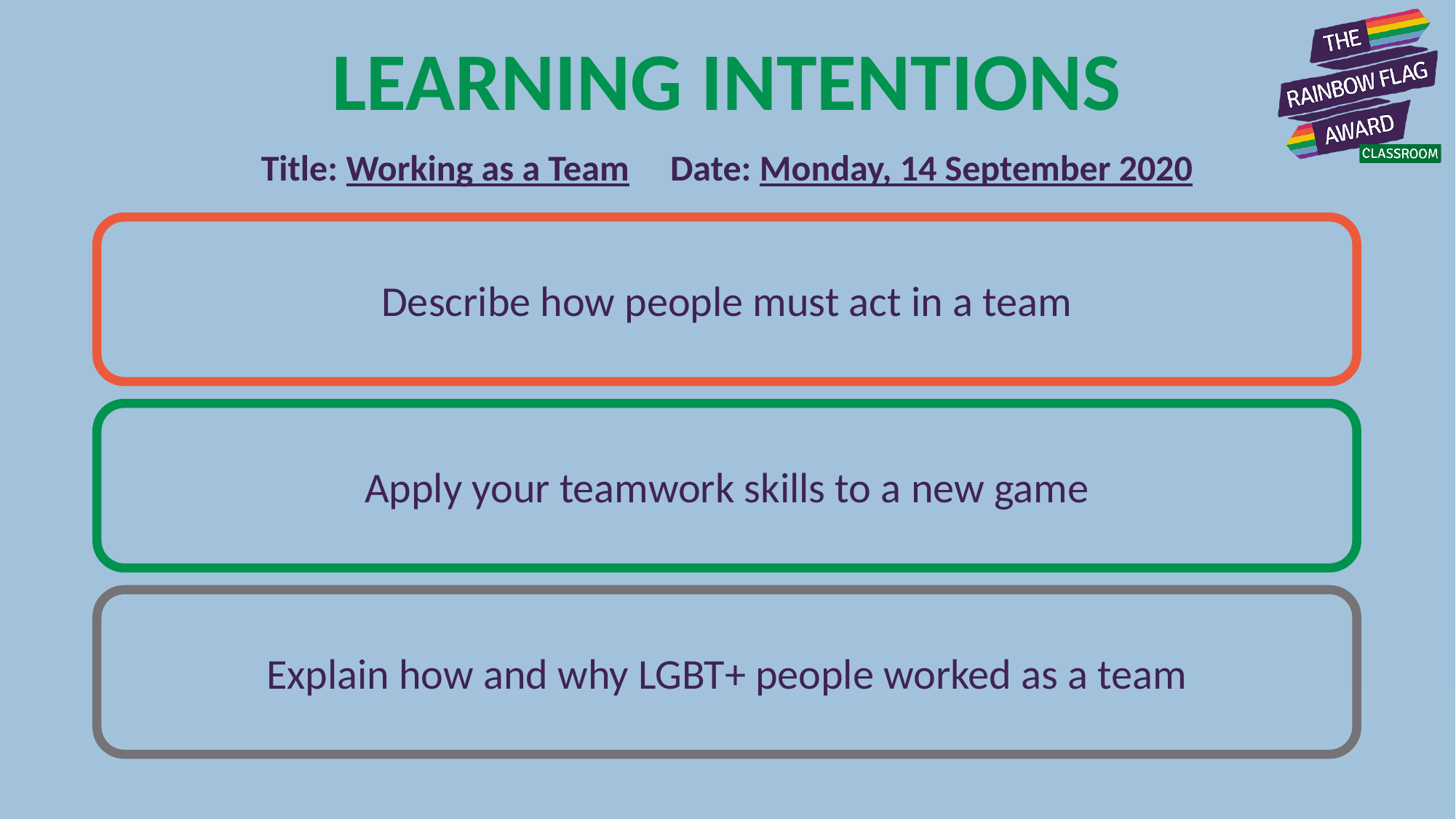

Title: Working as a Team     Date: Monday, 14 September 2020
Describe how people must act in a team
Apply your teamwork skills to a new game
Explain how and why LGBT+ people worked as a team